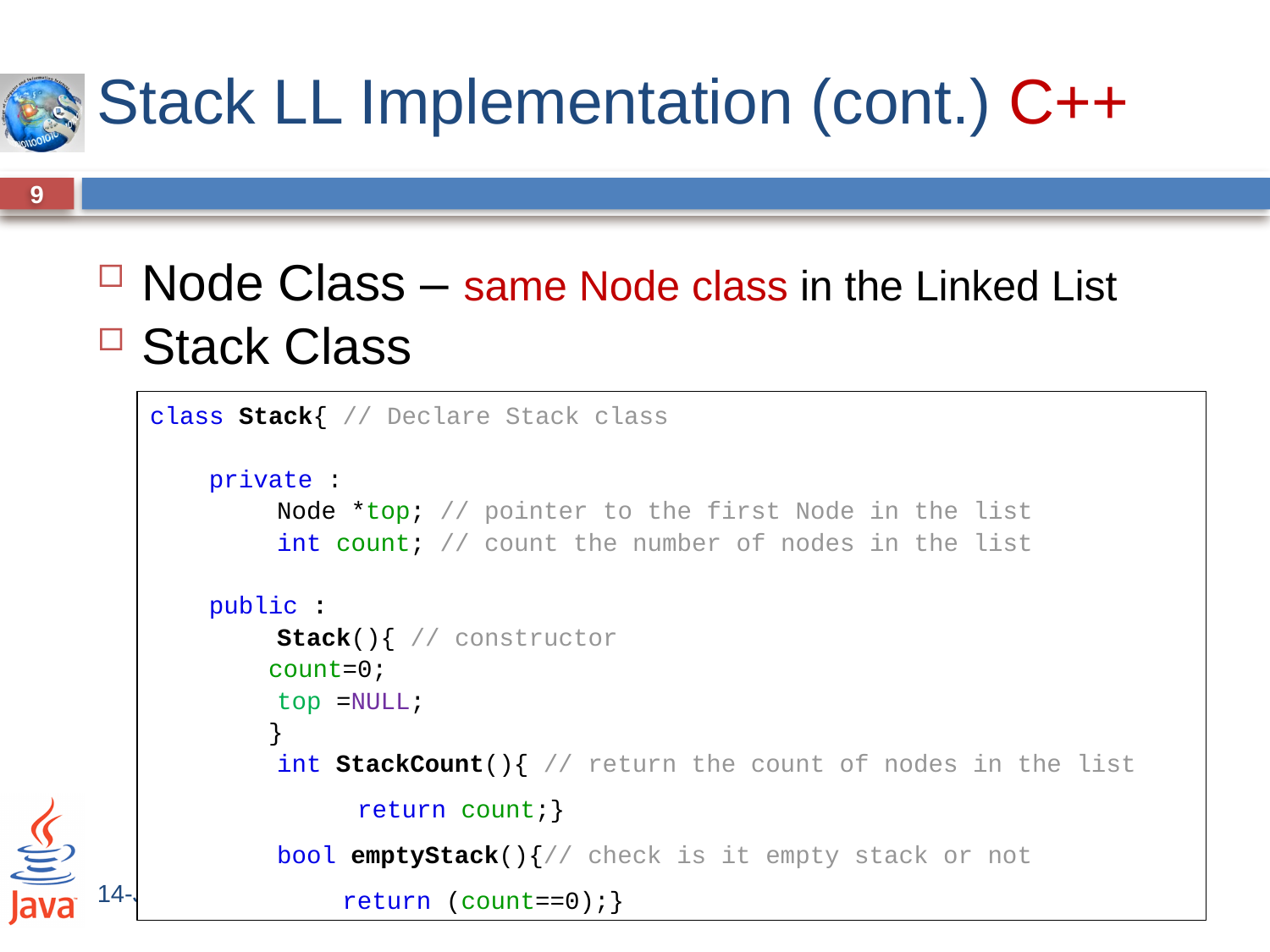

# Stack LL Implementation (cont.) C++
9
Node Class – same Node class in the Linked List

Stack Class
class Stack{ // Declare Stack class

    private :
	Node *top; // pointer to the first Node in the list
    	int count; // count the number of nodes in the list

    public :
	Stack(){ // constructor
        count=0;
	top =NULL;
        }
	int StackCount(){ // return the count of nodes in the list
              return count;}
	bool emptyStack(){// check is it empty stack or not
             return (count==0);}
14-Jun-14
Computer Science Department